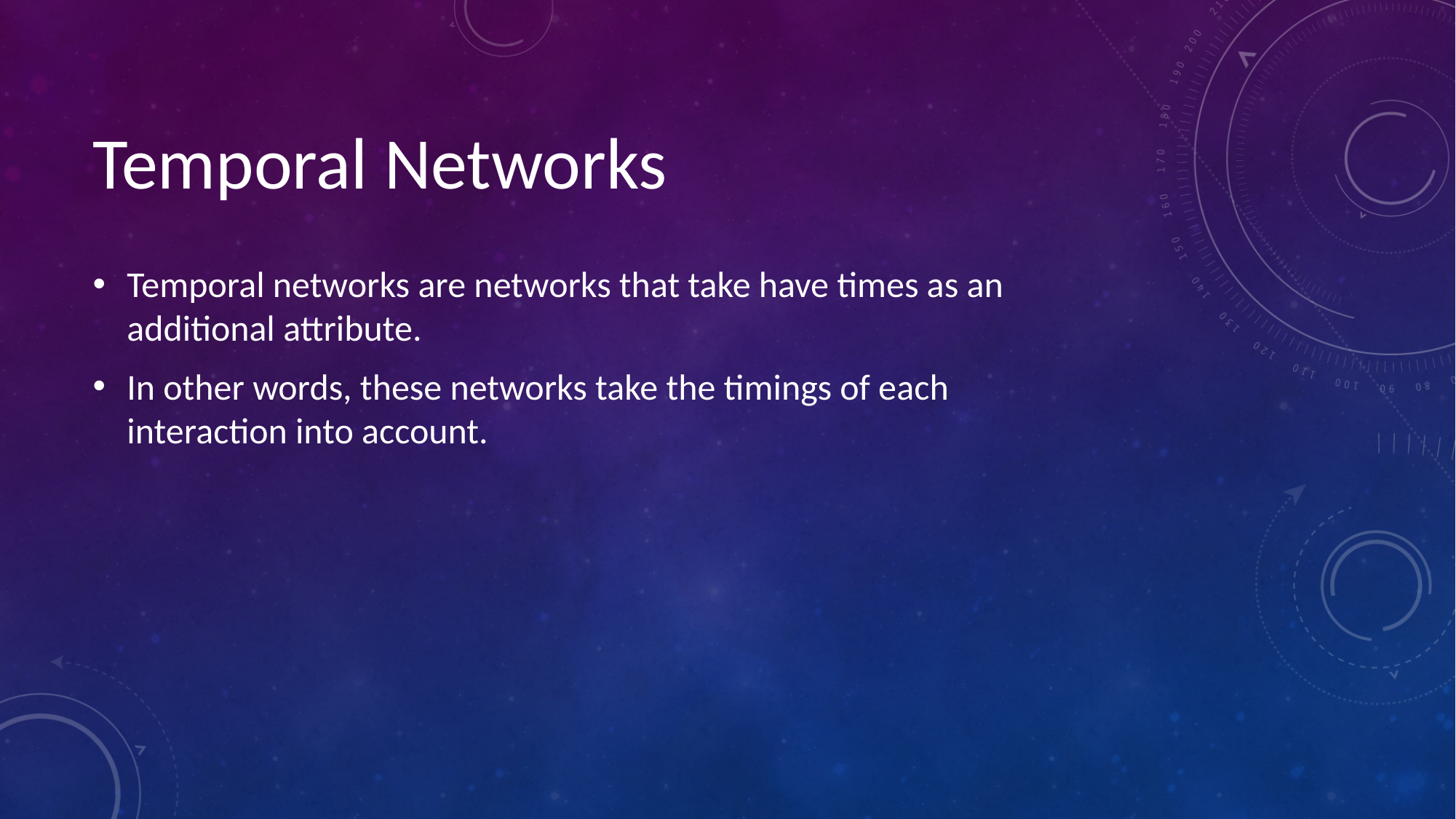

# Temporal Networks
Temporal networks are networks that take have times as an additional attribute.
In other words, these networks take the timings of each interaction into account.